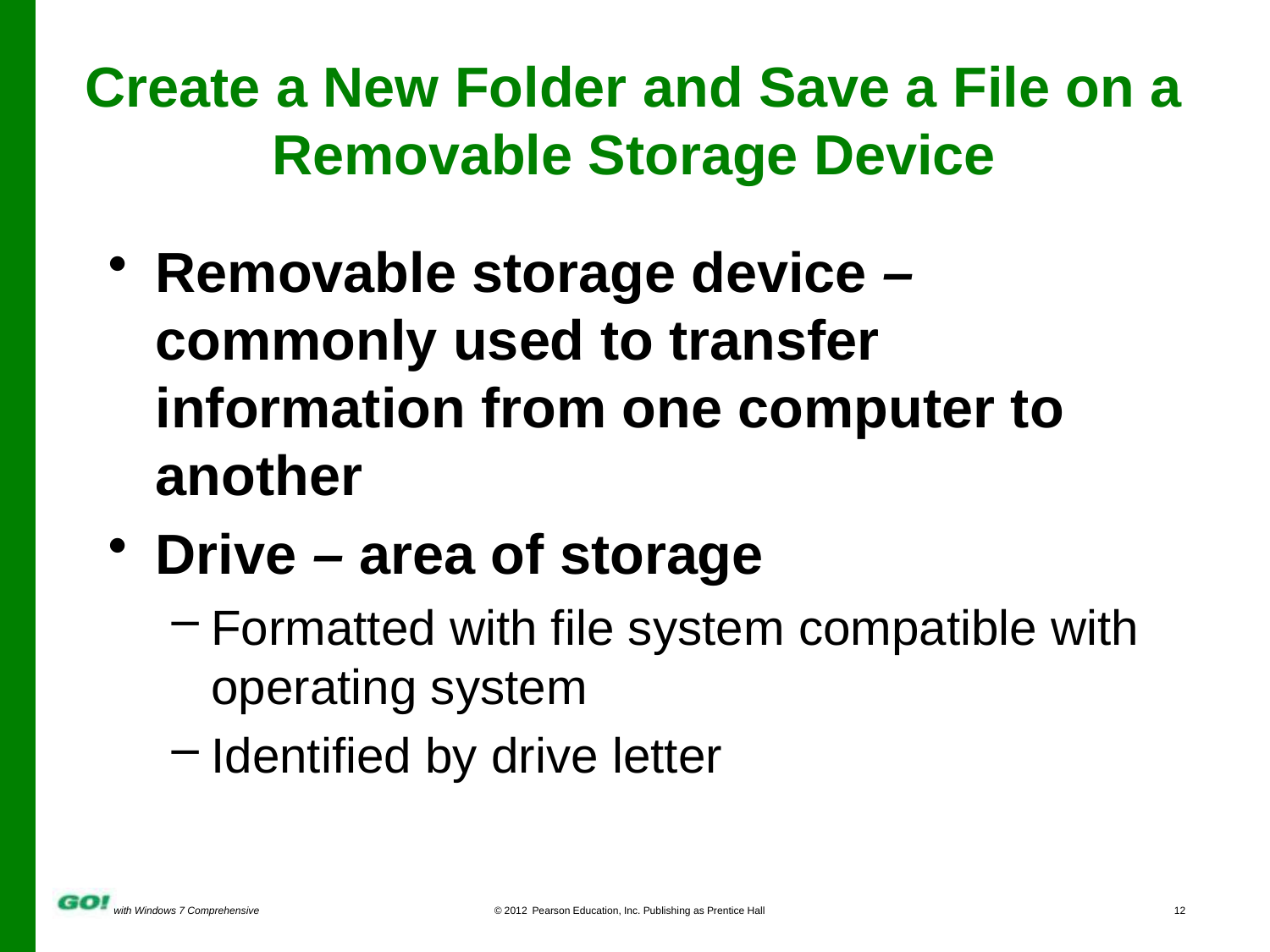

# Create a New Folder and Save a File on a Removable Storage Device
Removable storage device – commonly used to transfer information from one computer to another
Drive – area of storage
Formatted with file system compatible with operating system
Identified by drive letter